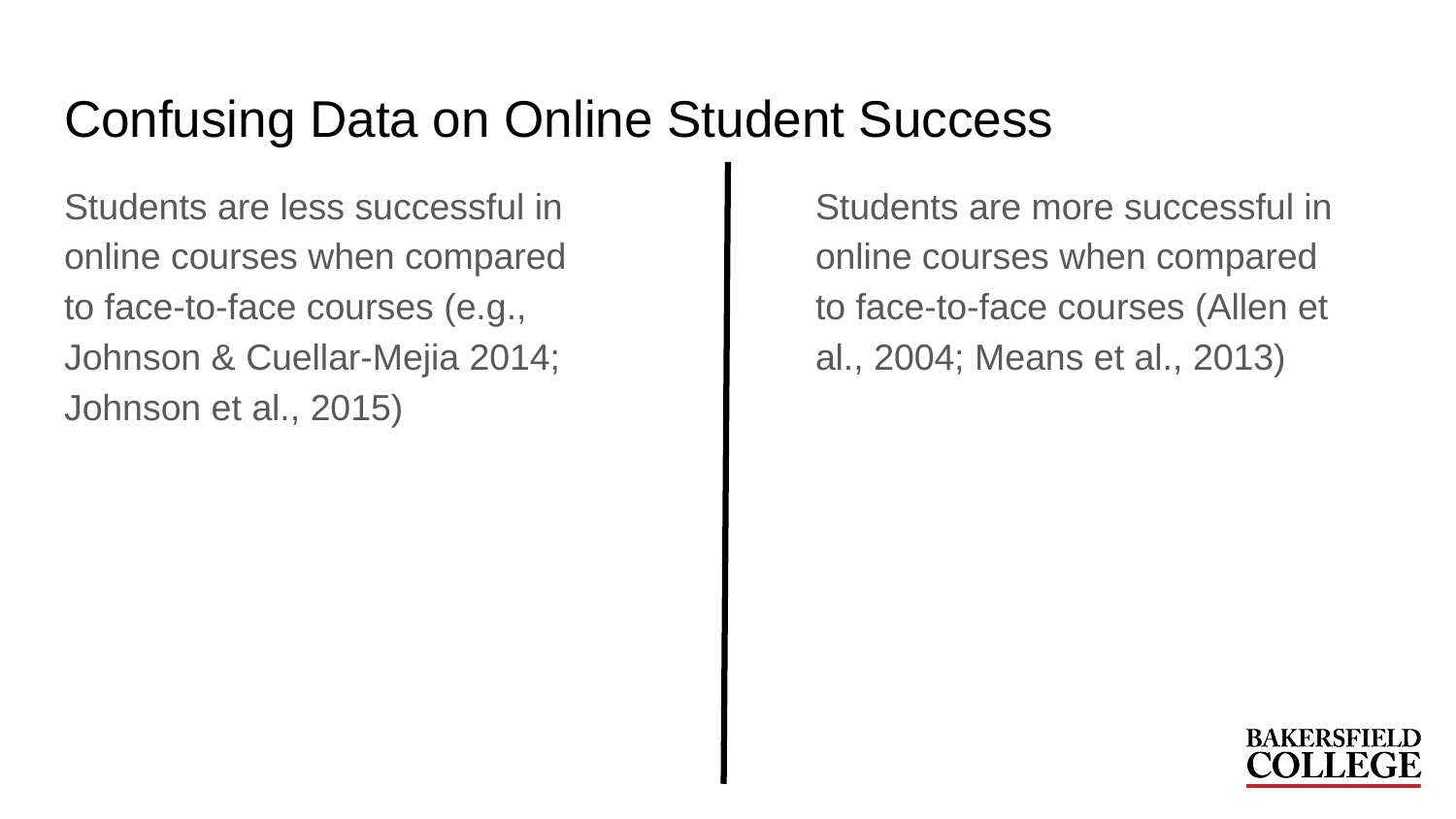

# Confusing Data on Online Student Success
Students are less successful in online courses when compared to face-to-face courses (e.g., Johnson & Cuellar-Mejia 2014; Johnson et al., 2015)
Students are more successful in online courses when compared to face-to-face courses (Allen et al., 2004; Means et al., 2013)